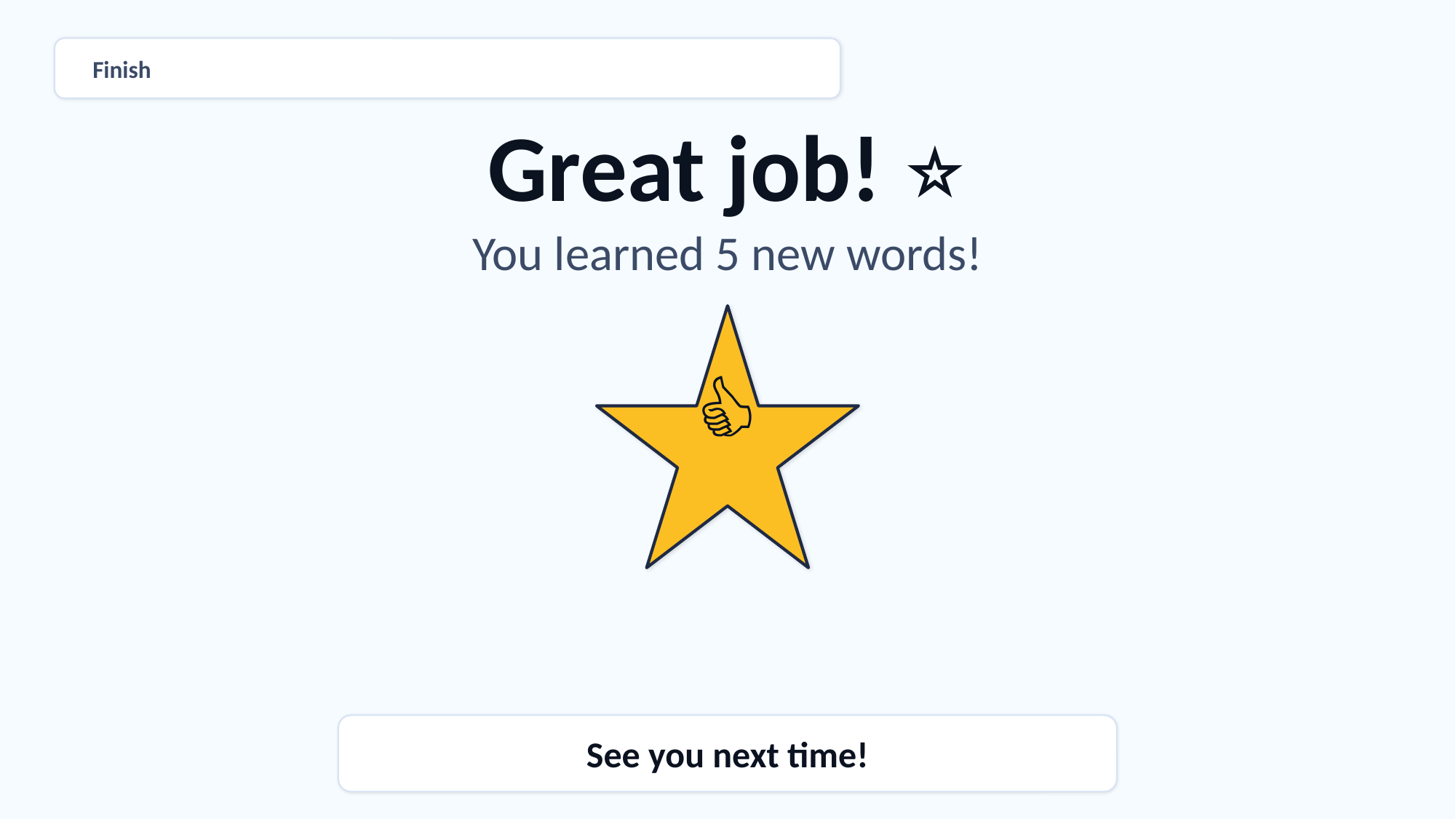

Finish
Great job! ⭐
You learned 5 new words!

👍

See you next time!